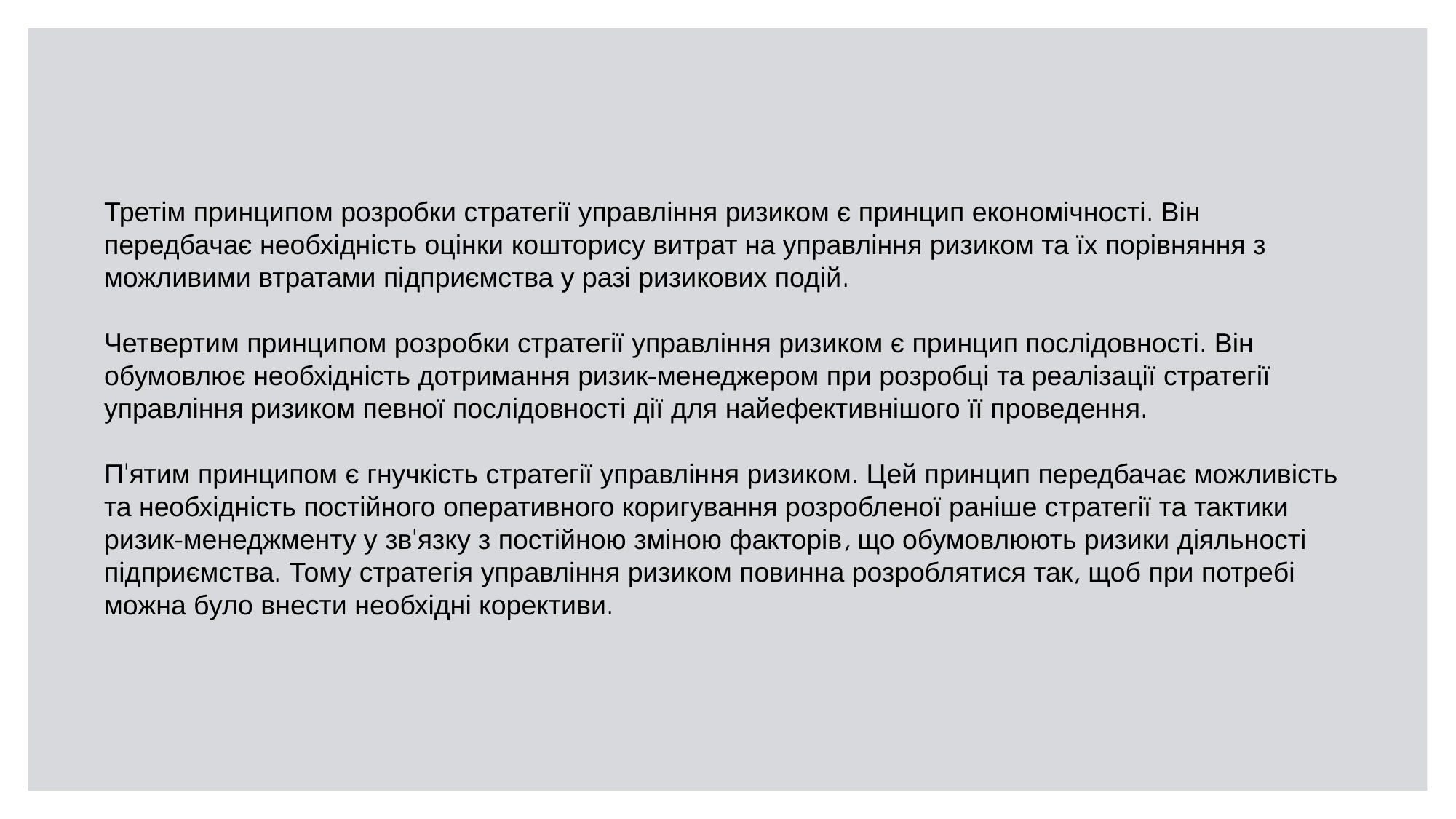

Третім принципом розробки стратегії управління ризиком є принцип економічності. Він передбачає необхідність оцінки кошторису витрат на управління ризиком та їх порівняння з можливими втратами підприємства у разі ризикових подій.

Четвертим принципом розробки стратегії управління ризиком є принцип послідовності. Він обумовлює необхідність дотримання ризик-менеджером при розробці та реалізації стратегії управління ризиком певної послідовності дії для найефективнішого її проведення.

П'ятим принципом є гнучкість стратегії управління ризиком. Цей принцип передбачає можливість та необхідність постійного оперативного коригування розробленої раніше стратегії та тактики ризик-менеджменту у зв'язку з постійною зміною факторів, що обумовлюють ризики діяльності підприємства. Тому стратегія управління ризиком повинна розроблятися так, щоб при потребі можна було внести необхідні корективи.